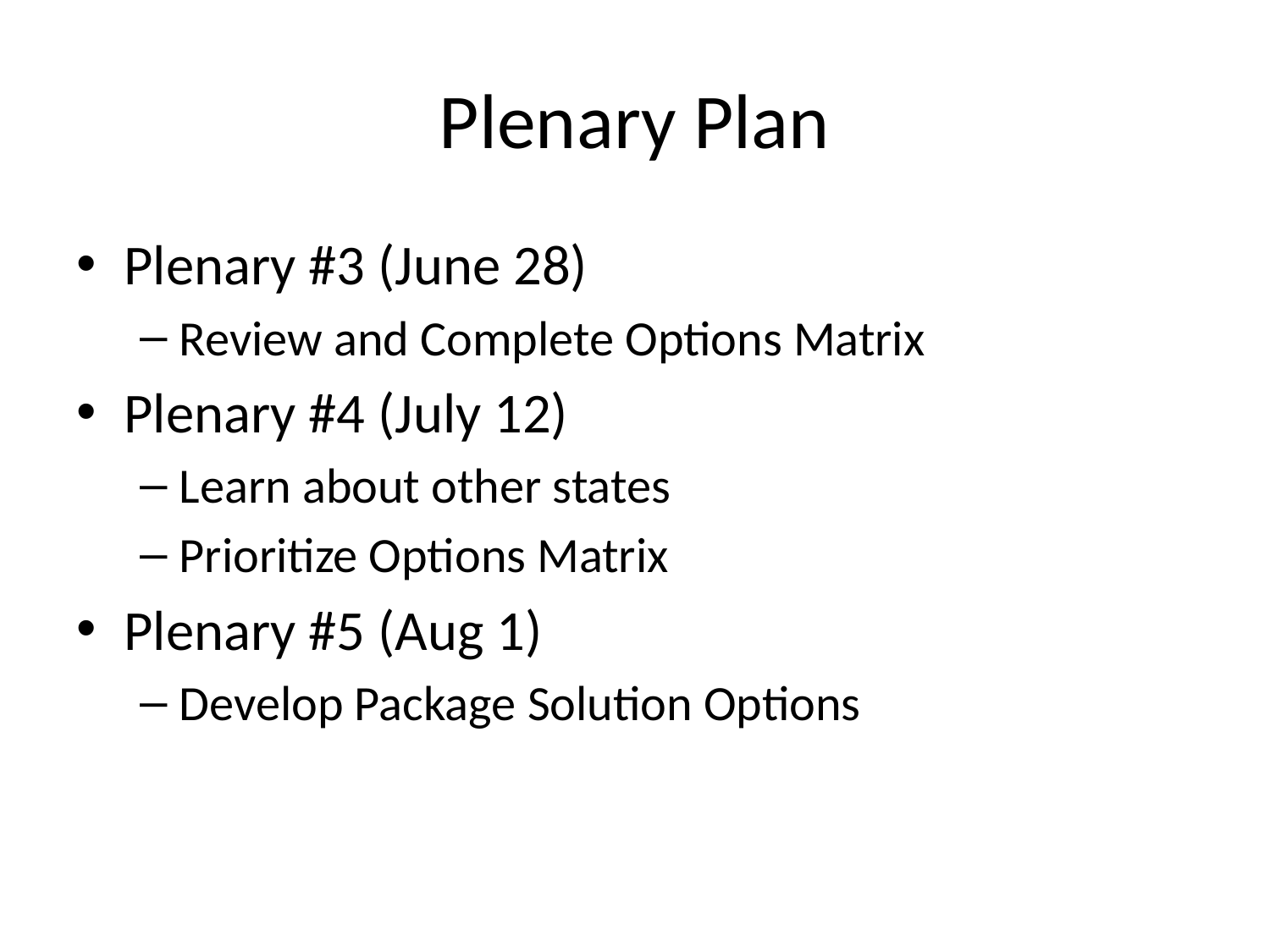

# Plenary Plan
Plenary #3 (June 28)
Review and Complete Options Matrix
Plenary #4 (July 12)
Learn about other states
Prioritize Options Matrix
Plenary #5 (Aug 1)
Develop Package Solution Options